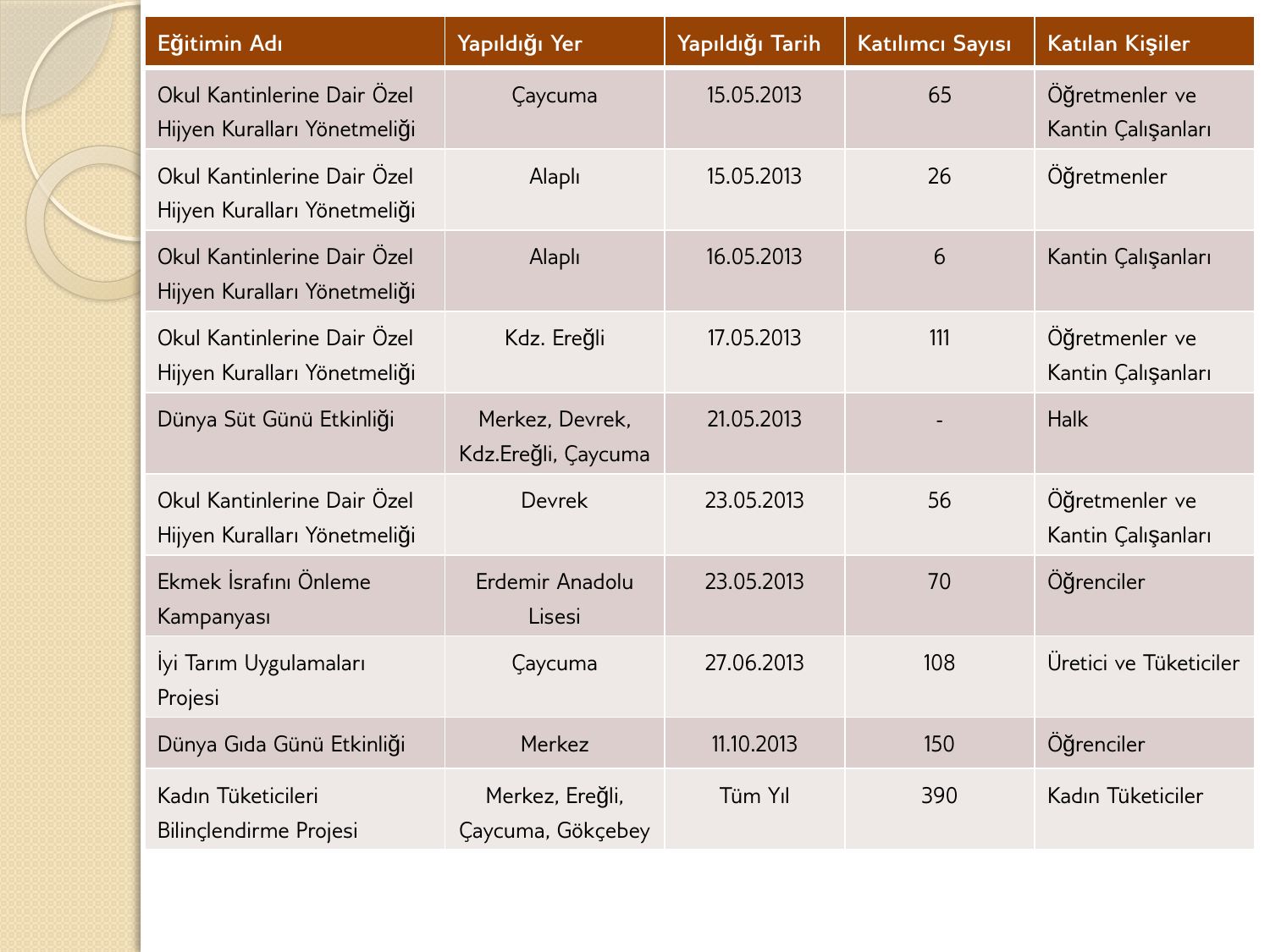

| Eğitimin Adı | Yapıldığı Yer | Yapıldığı Tarih | Katılımcı Sayısı | Katılan Kişiler |
| --- | --- | --- | --- | --- |
| Okul Kantinlerine Dair Özel Hijyen Kuralları Yönetmeliği | Çaycuma | 15.05.2013 | 65 | Öğretmenler ve Kantin Çalışanları |
| Okul Kantinlerine Dair Özel Hijyen Kuralları Yönetmeliği | Alaplı | 15.05.2013 | 26 | Öğretmenler |
| Okul Kantinlerine Dair Özel Hijyen Kuralları Yönetmeliği | Alaplı | 16.05.2013 | 6 | Kantin Çalışanları |
| Okul Kantinlerine Dair Özel Hijyen Kuralları Yönetmeliği | Kdz. Ereğli | 17.05.2013 | 111 | Öğretmenler ve Kantin Çalışanları |
| Dünya Süt Günü Etkinliği | Merkez, Devrek, Kdz.Ereğli, Çaycuma | 21.05.2013 | - | Halk |
| Okul Kantinlerine Dair Özel Hijyen Kuralları Yönetmeliği | Devrek | 23.05.2013 | 56 | Öğretmenler ve Kantin Çalışanları |
| Ekmek İsrafını Önleme Kampanyası | Erdemir Anadolu Lisesi | 23.05.2013 | 70 | Öğrenciler |
| İyi Tarım Uygulamaları Projesi | Çaycuma | 27.06.2013 | 108 | Üretici ve Tüketiciler |
| Dünya Gıda Günü Etkinliği | Merkez | 11.10.2013 | 150 | Öğrenciler |
| Kadın Tüketicileri Bilinçlendirme Projesi | Merkez, Ereğli, Çaycuma, Gökçebey | Tüm Yıl | 390 | Kadın Tüketiciler |